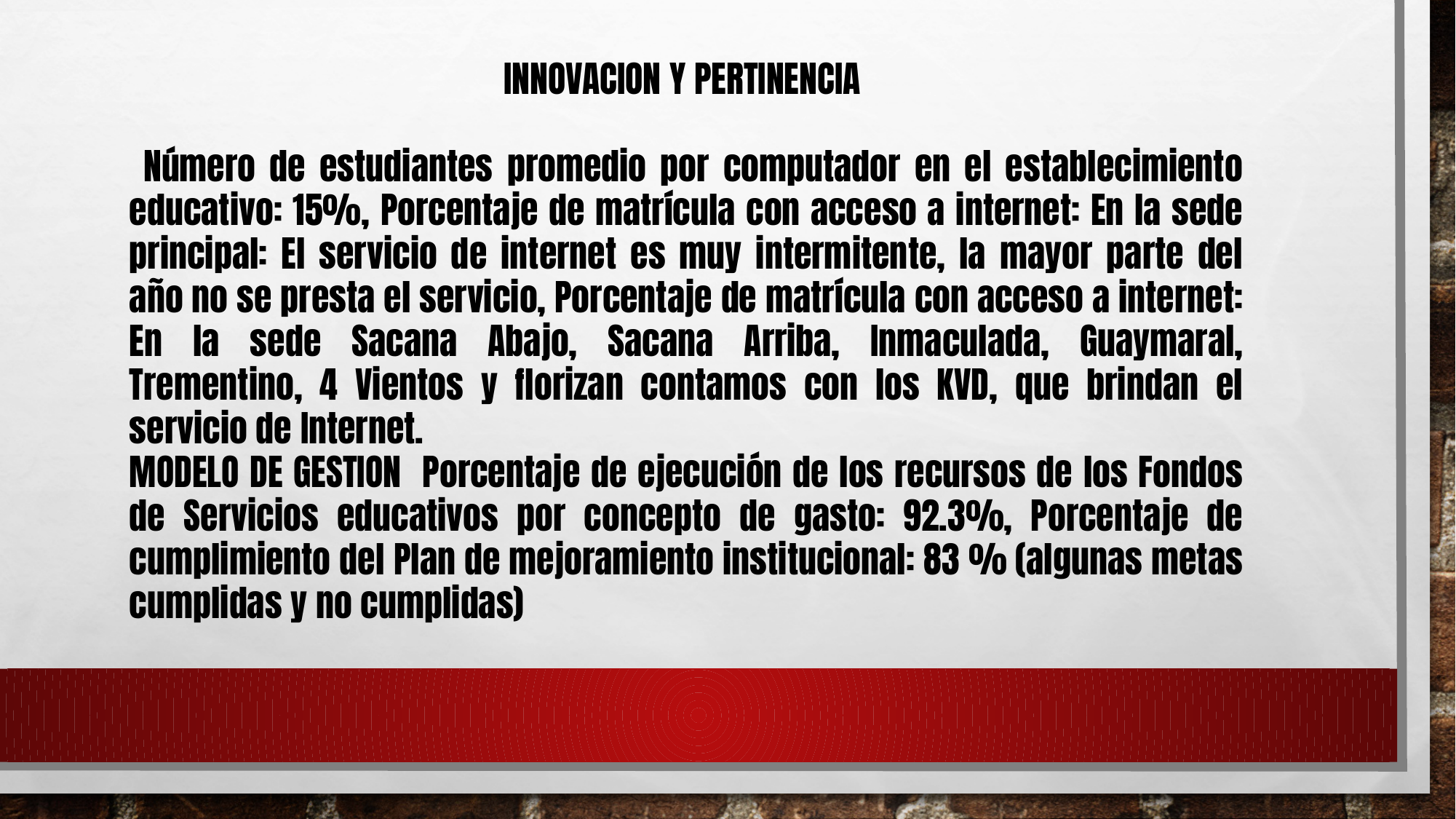

INNOVACION Y PERTINENCIA

 Número de estudiantes promedio por computador en el establecimiento educativo: 15%, Porcentaje de matrícula con acceso a internet: En la sede principal: El servicio de internet es muy intermitente, la mayor parte del año no se presta el servicio, Porcentaje de matrícula con acceso a internet: En la sede Sacana Abajo, Sacana Arriba, Inmaculada, Guaymaral, Trementino, 4 Vientos y florizan contamos con los KVD, que brindan el servicio de Internet.
MODELO DE GESTION  Porcentaje de ejecución de los recursos de los Fondos de Servicios educativos por concepto de gasto: 92.3%, Porcentaje de cumplimiento del Plan de mejoramiento institucional: 83 % (algunas metas cumplidas y no cumplidas)